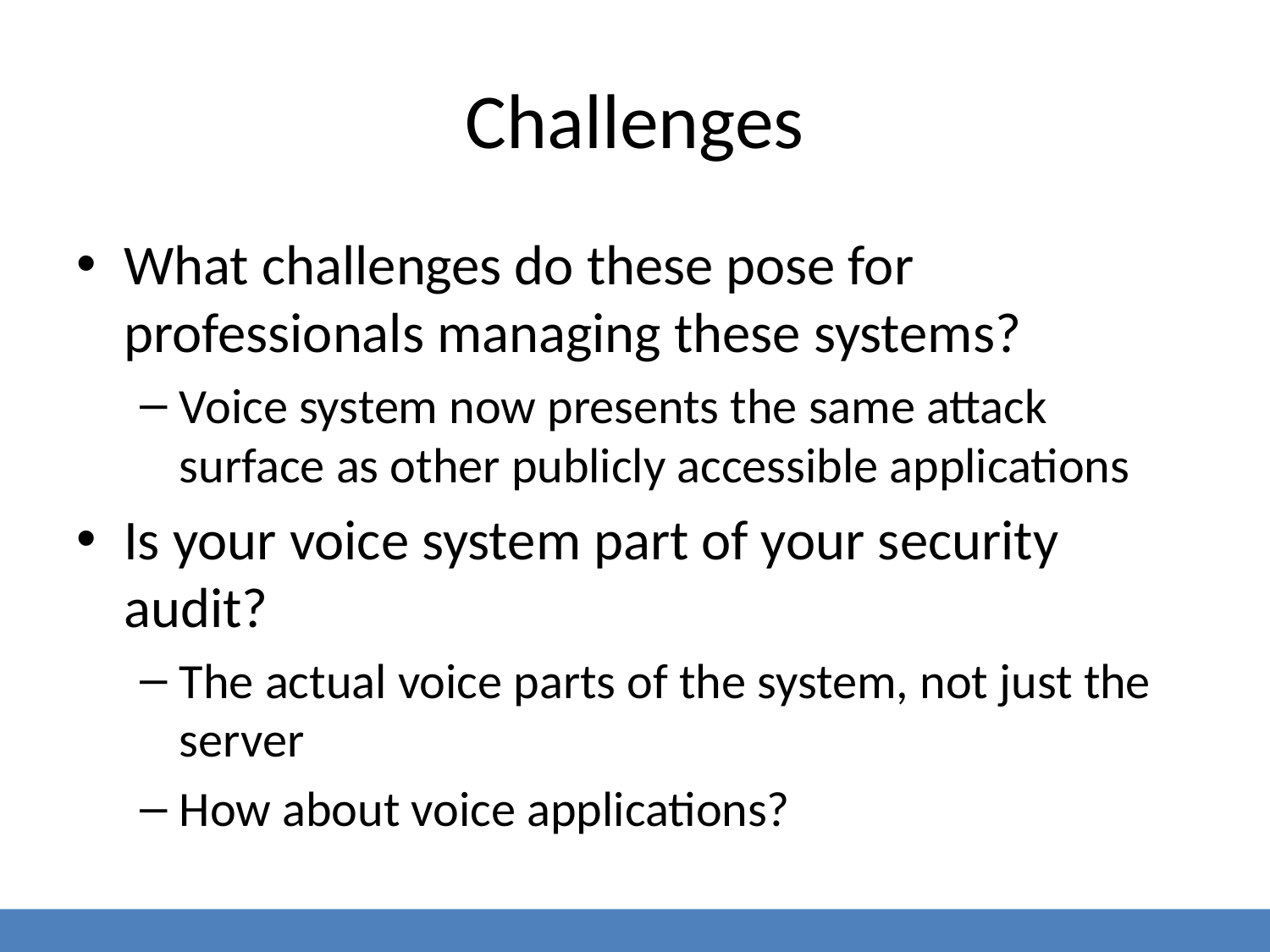

# Challenges
What challenges do these pose for professionals managing these systems?
Voice system now presents the same attack surface as other publicly accessible applications
Is your voice system part of your security audit?
The actual voice parts of the system, not just the server
How about voice applications?